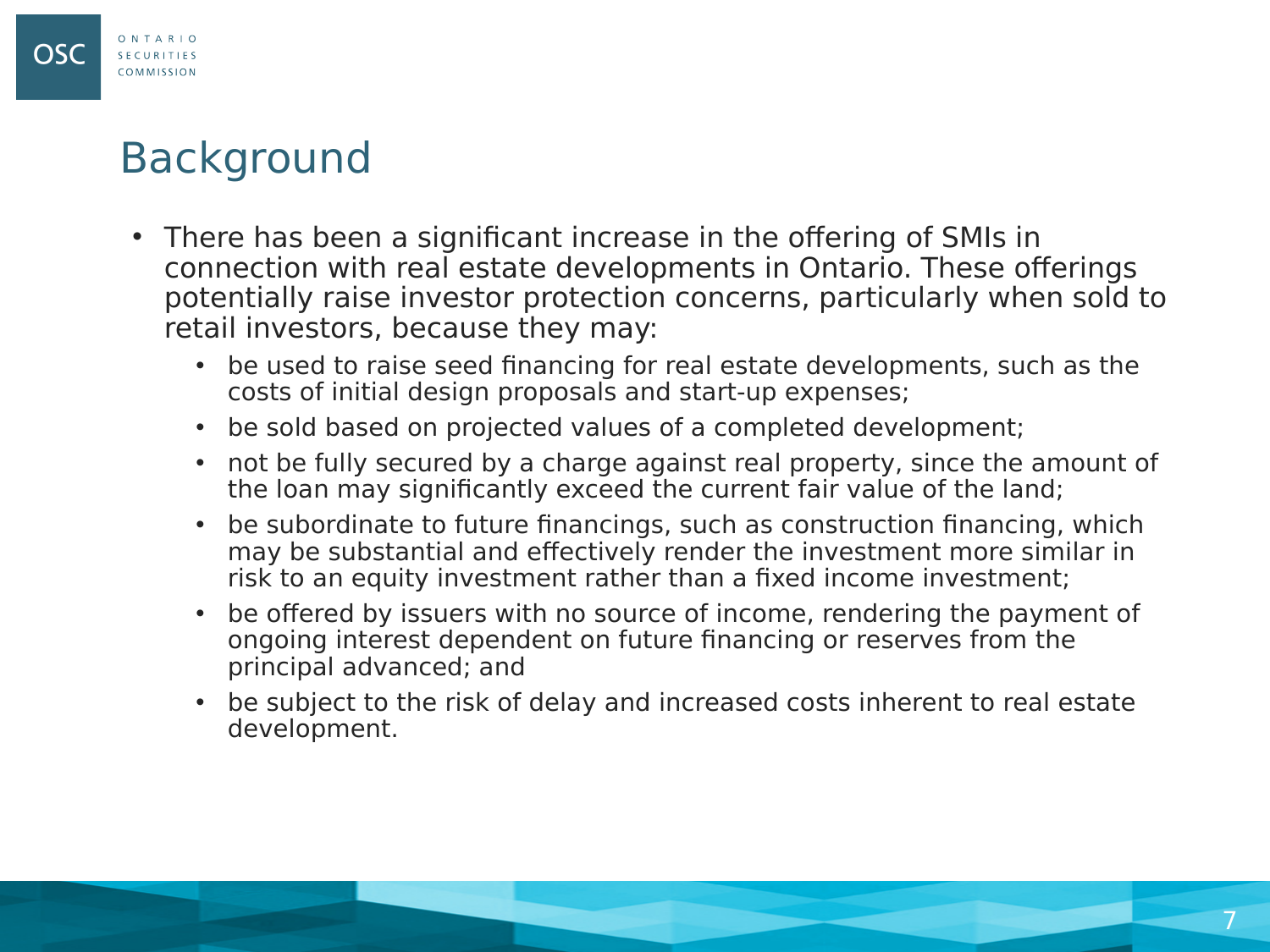

# Background
There has been a significant increase in the offering of SMIs in connection with real estate developments in Ontario. These offerings potentially raise investor protection concerns, particularly when sold to retail investors, because they may:
be used to raise seed financing for real estate developments, such as the costs of initial design proposals and start-up expenses;
be sold based on projected values of a completed development;
not be fully secured by a charge against real property, since the amount of the loan may significantly exceed the current fair value of the land;
be subordinate to future financings, such as construction financing, which may be substantial and effectively render the investment more similar in risk to an equity investment rather than a fixed income investment;
be offered by issuers with no source of income, rendering the payment of ongoing interest dependent on future financing or reserves from the principal advanced; and
be subject to the risk of delay and increased costs inherent to real estate development.

7